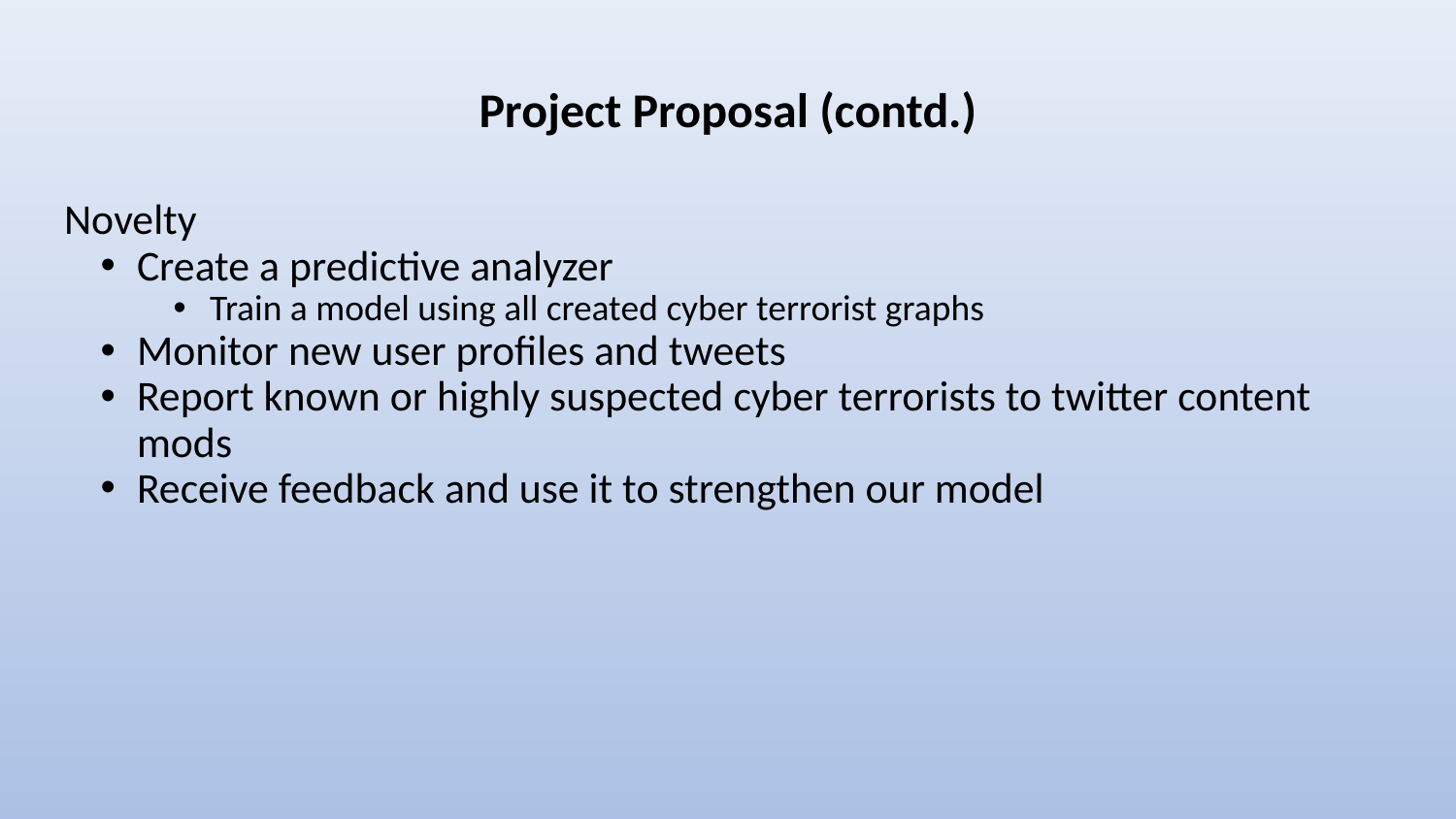

# Project Proposal (contd.)
Novelty
Create a predictive analyzer
Train a model using all created cyber terrorist graphs
Monitor new user profiles and tweets
Report known or highly suspected cyber terrorists to twitter content mods
Receive feedback and use it to strengthen our model